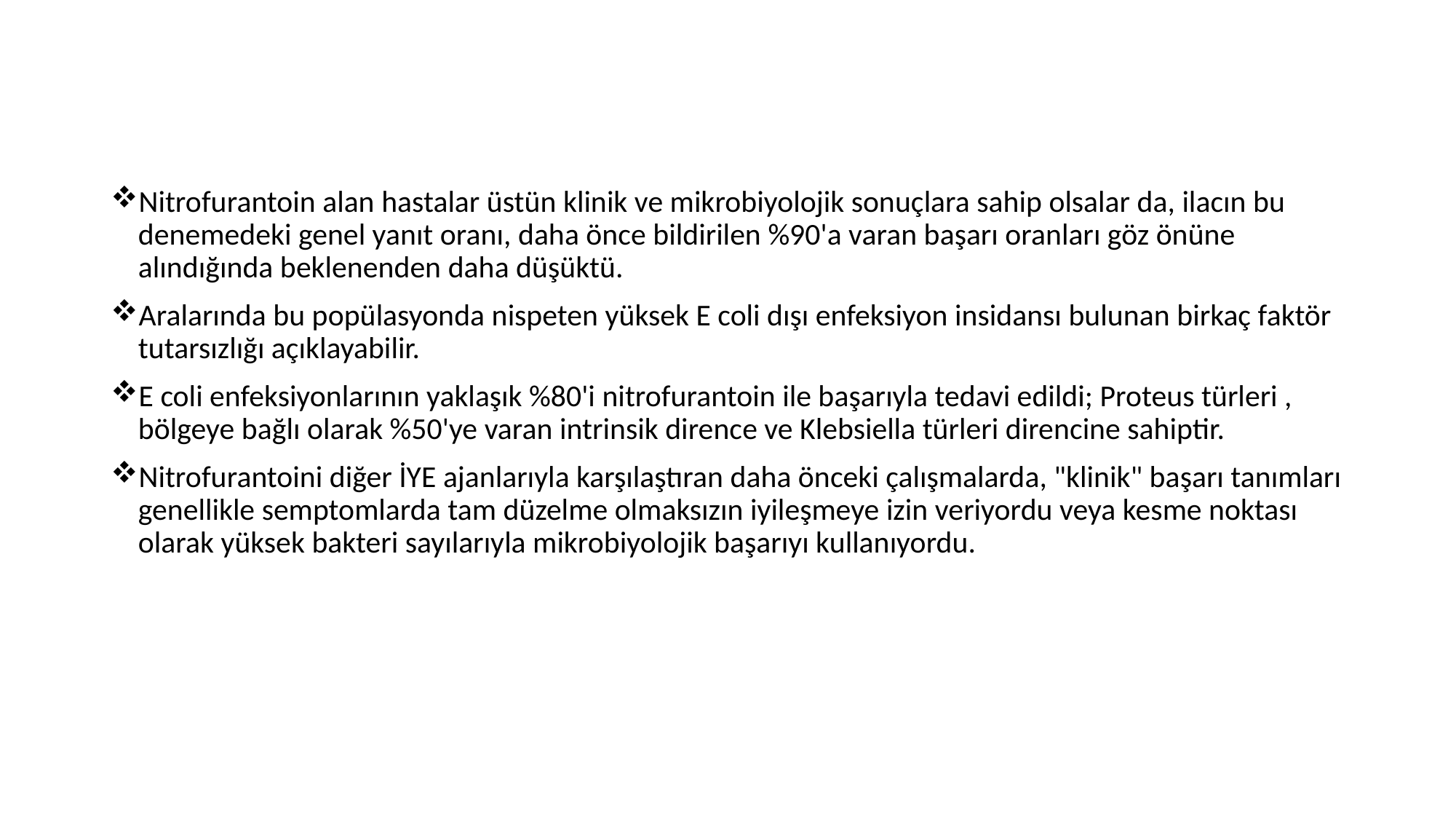

#
Nitrofurantoin alan hastalar üstün klinik ve mikrobiyolojik sonuçlara sahip olsalar da, ilacın bu denemedeki genel yanıt oranı, daha önce bildirilen %90'a varan başarı oranları göz önüne alındığında beklenenden daha düşüktü.
Aralarında bu popülasyonda nispeten yüksek E coli dışı enfeksiyon insidansı bulunan birkaç faktör tutarsızlığı açıklayabilir.
E coli enfeksiyonlarının yaklaşık %80'i nitrofurantoin ile başarıyla tedavi edildi; Proteus türleri , bölgeye bağlı olarak %50'ye varan intrinsik dirence ve Klebsiella türleri direncine sahiptir.
Nitrofurantoini diğer İYE ajanlarıyla karşılaştıran daha önceki çalışmalarda, "klinik" başarı tanımları genellikle semptomlarda tam düzelme olmaksızın iyileşmeye izin veriyordu veya kesme noktası olarak yüksek bakteri sayılarıyla mikrobiyolojik başarıyı kullanıyordu.